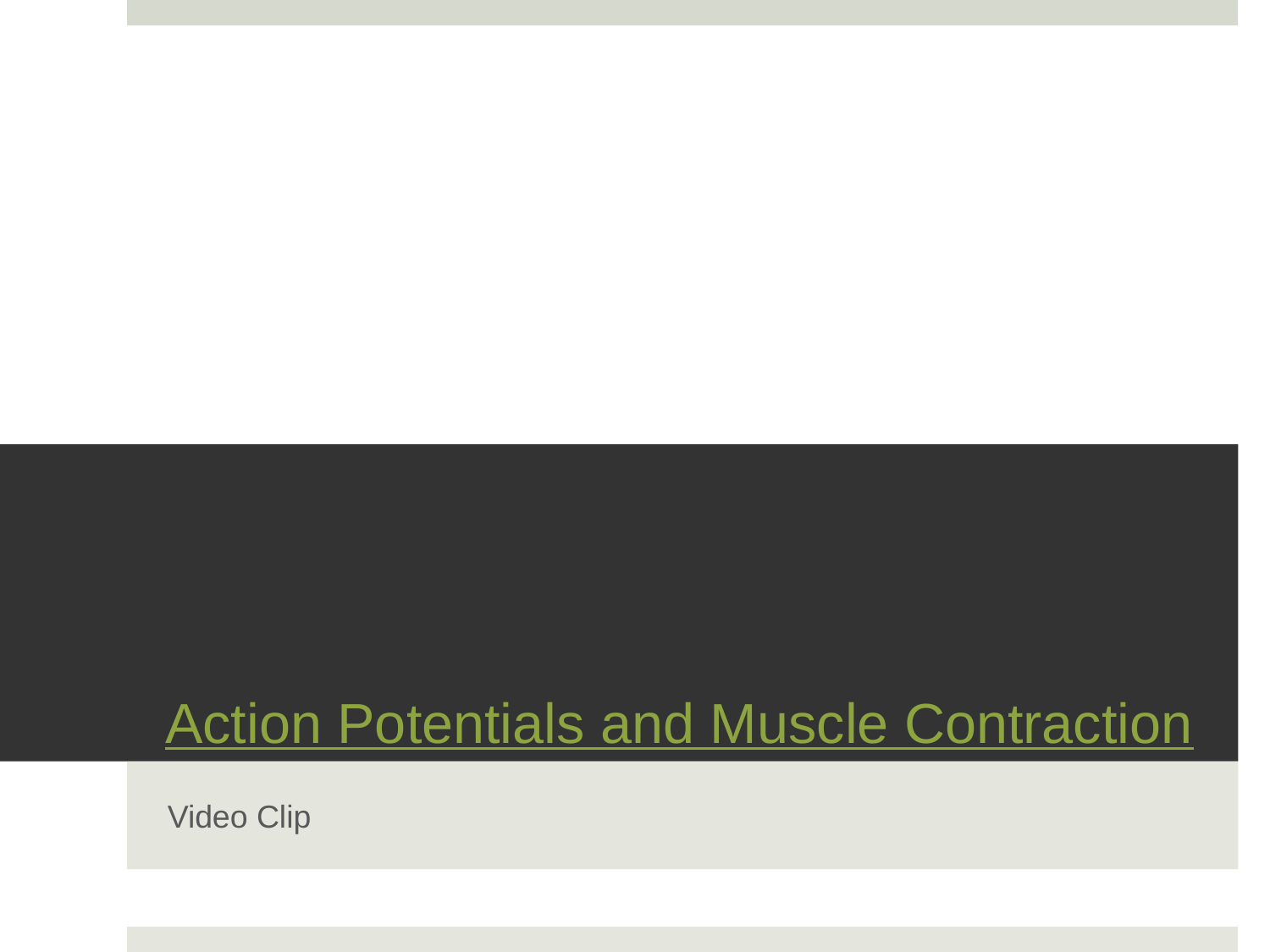

# Action Potentials and Muscle Contraction
Video Clip